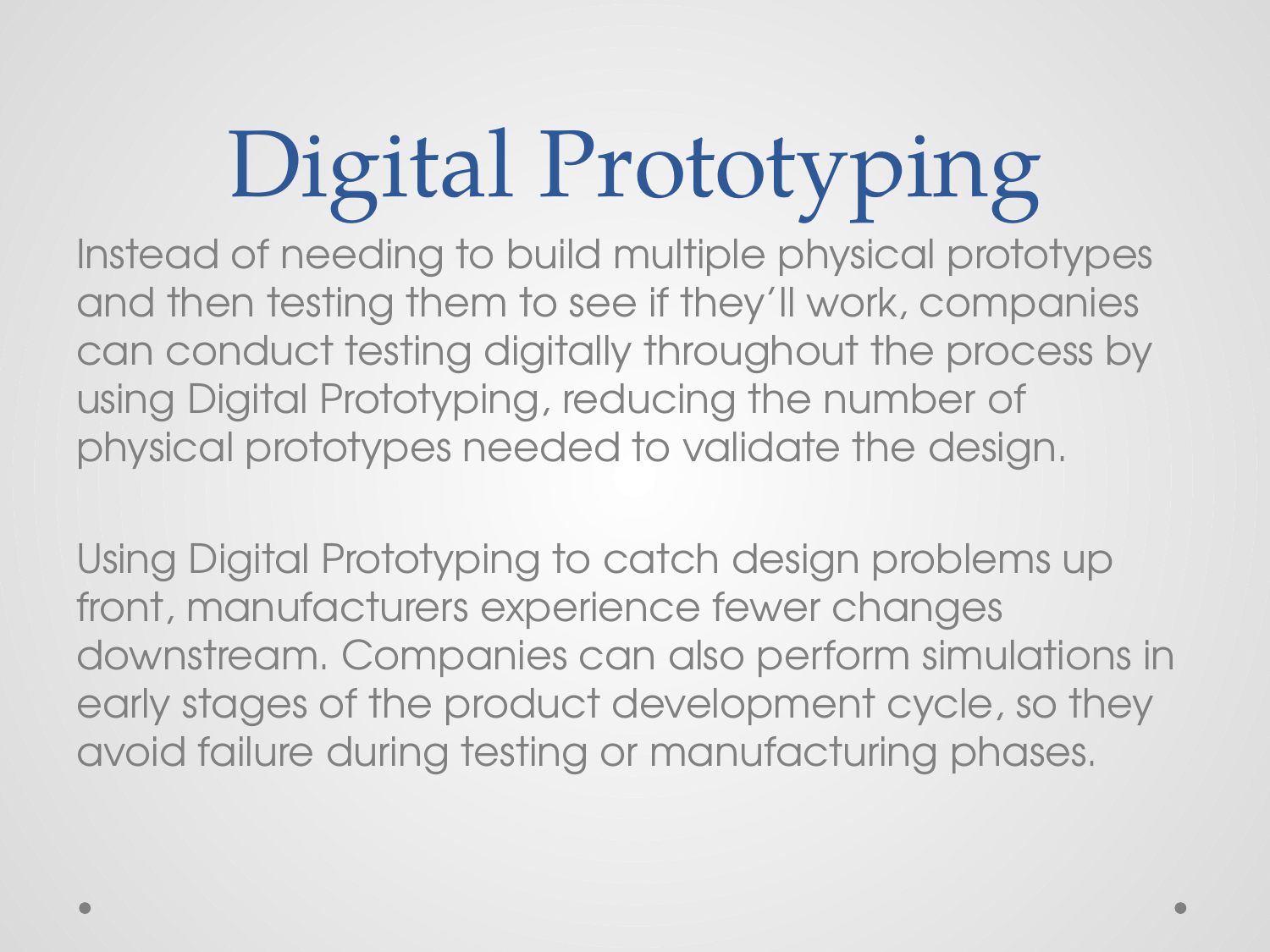

# Digital Prototyping
Instead of needing to build multiple physical prototypes and then testing them to see if they’ll work, companies can conduct testing digitally throughout the process by using Digital Prototyping, reducing the number of physical prototypes needed to validate the design.

Using Digital Prototyping to catch design problems up front, manufacturers experience fewer changes downstream. Companies can also perform simulations in early stages of the product development cycle, so they avoid failure during testing or manufacturing phases.